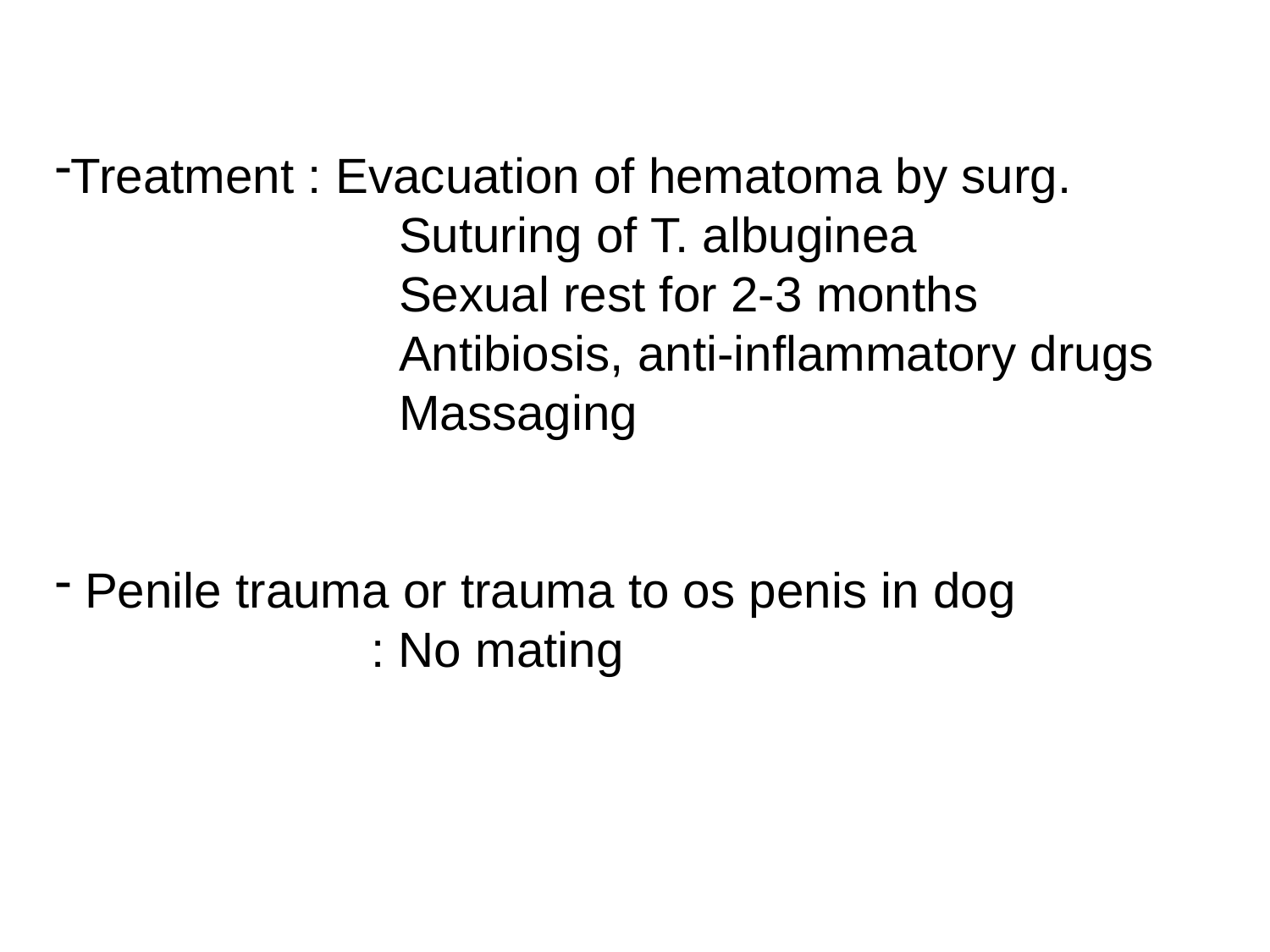

Treatment : Evacuation of hematoma by surg.
                         Suturing of T. albuginea
                         Sexual rest for 2-3 months
                         Antibiosis, anti-inflammatory drugs
                         Massaging

 Penile trauma or trauma to os penis in dog
                       : No mating